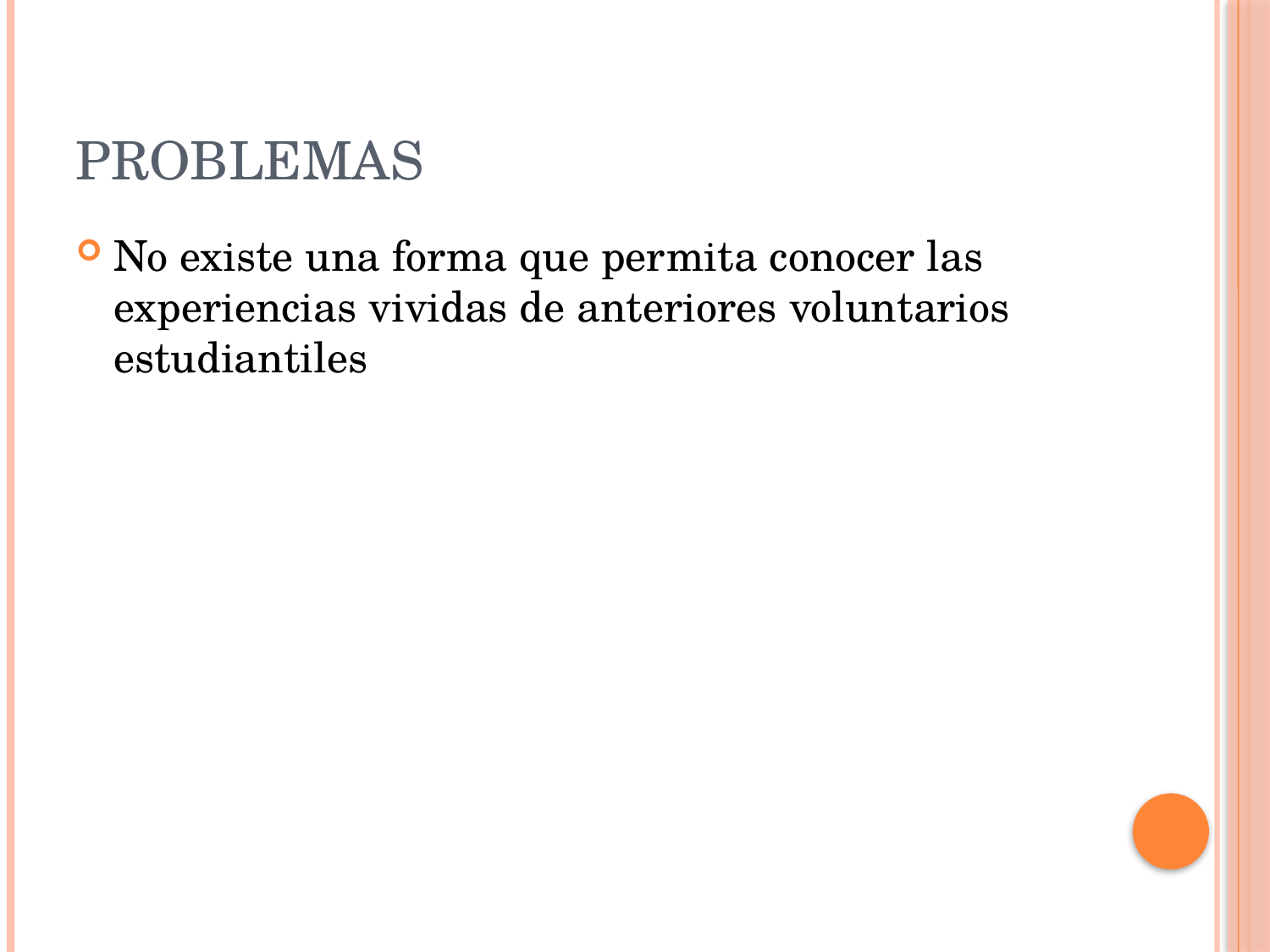

# Problemas
No existe una forma que permita conocer las experiencias vividas de anteriores voluntarios estudiantiles